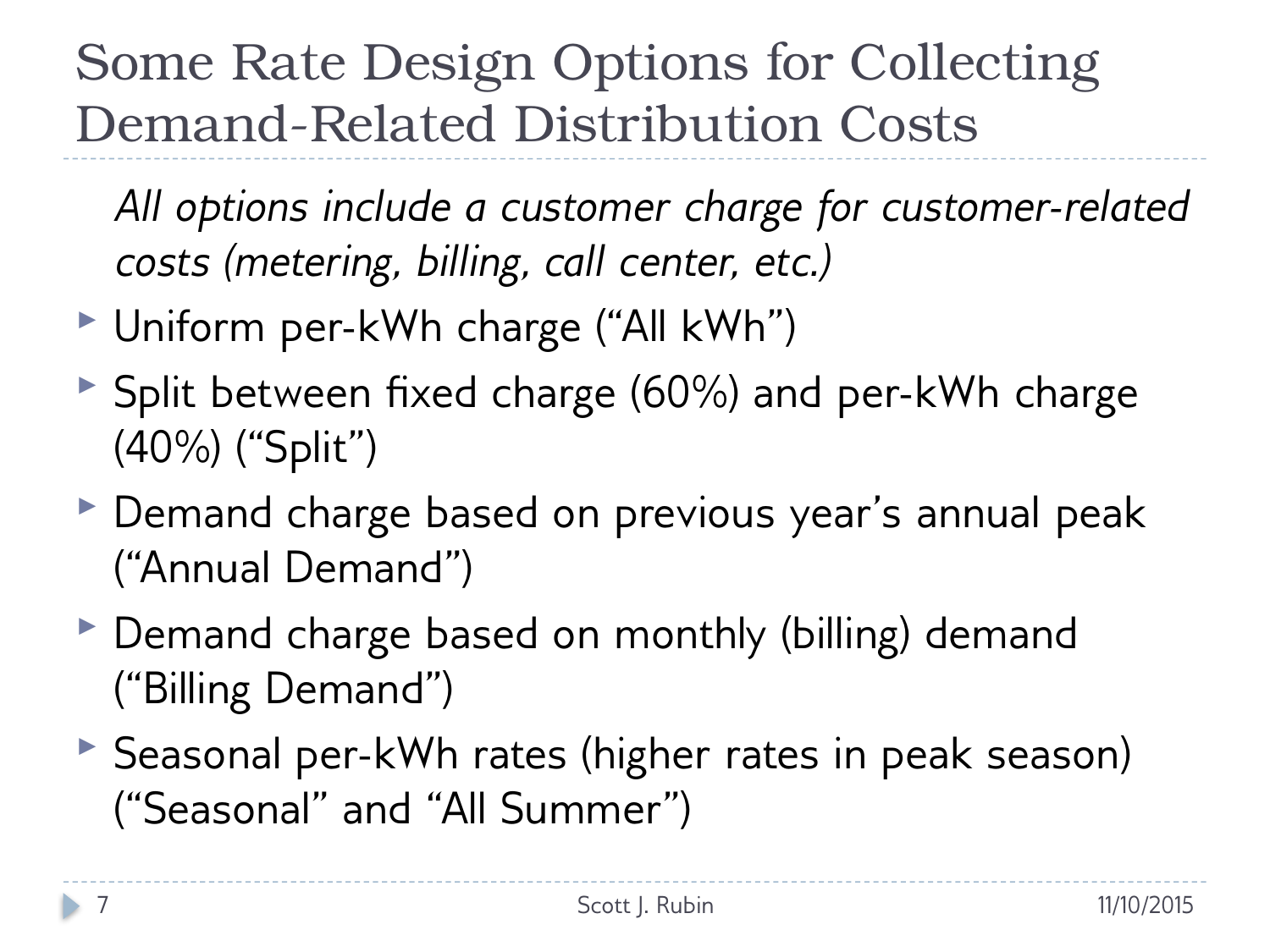

# Some Rate Design Options for Collecting Demand-Related Distribution Costs
	All options include a customer charge for customer-related costs (metering, billing, call center, etc.)
Uniform per-kWh charge (“All kWh”)
Split between fixed charge (60%) and per-kWh charge (40%) (“Split”)
Demand charge based on previous year’s annual peak (“Annual Demand”)
Demand charge based on monthly (billing) demand (“Billing Demand”)
Seasonal per-kWh rates (higher rates in peak season) (“Seasonal” and “All Summer”)

7
Scott J. Rubin
11/10/2015